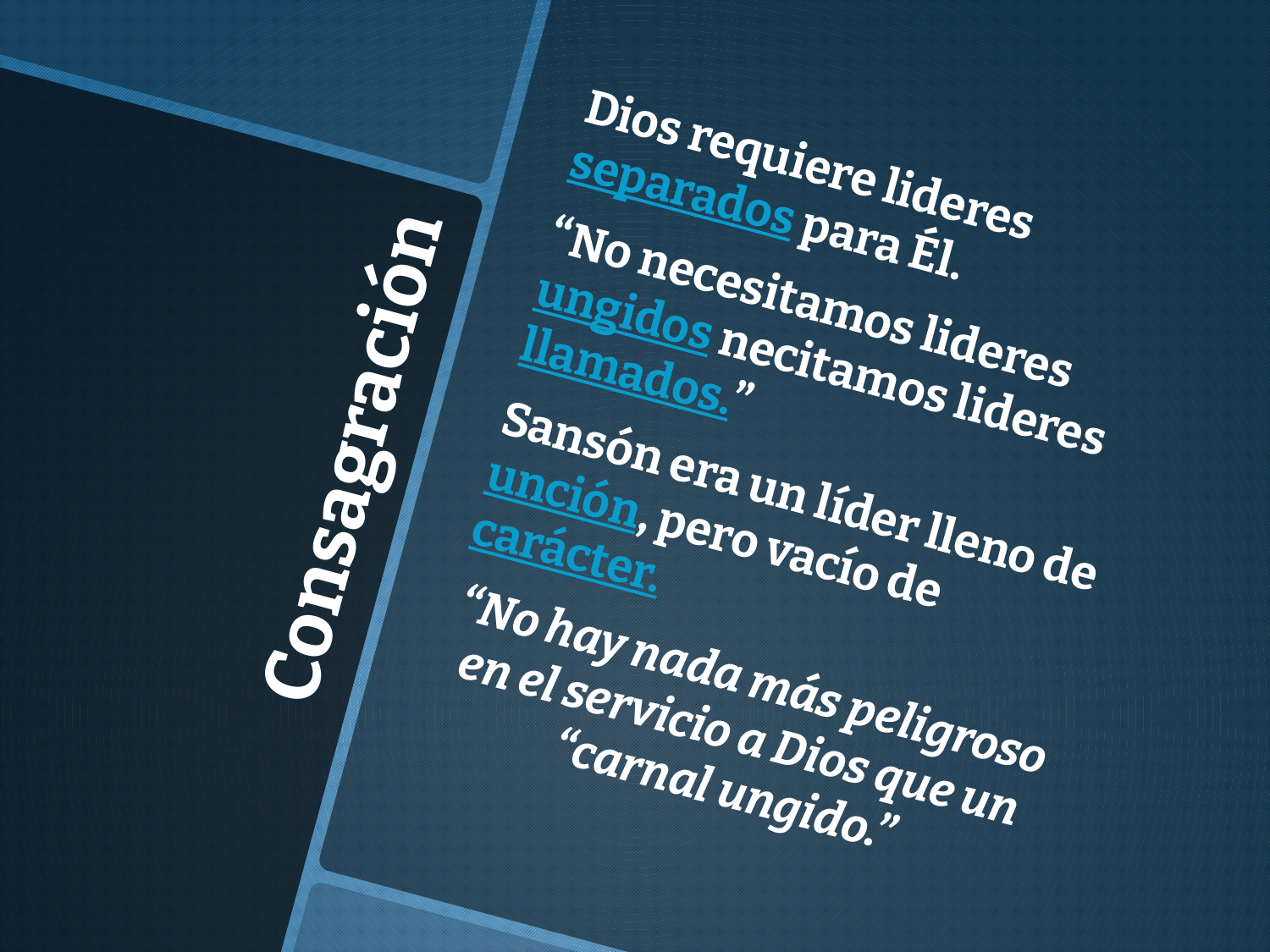

Dios requiere lideres separados para Él.
“No necesitamos lideres ungidos necitamos lideres llamados.”
Sansón era un líder lleno de unción, pero vacío de carácter.
“No hay nada más peligroso en el servicio a Dios que un “carnal ungido.”
# Consagración